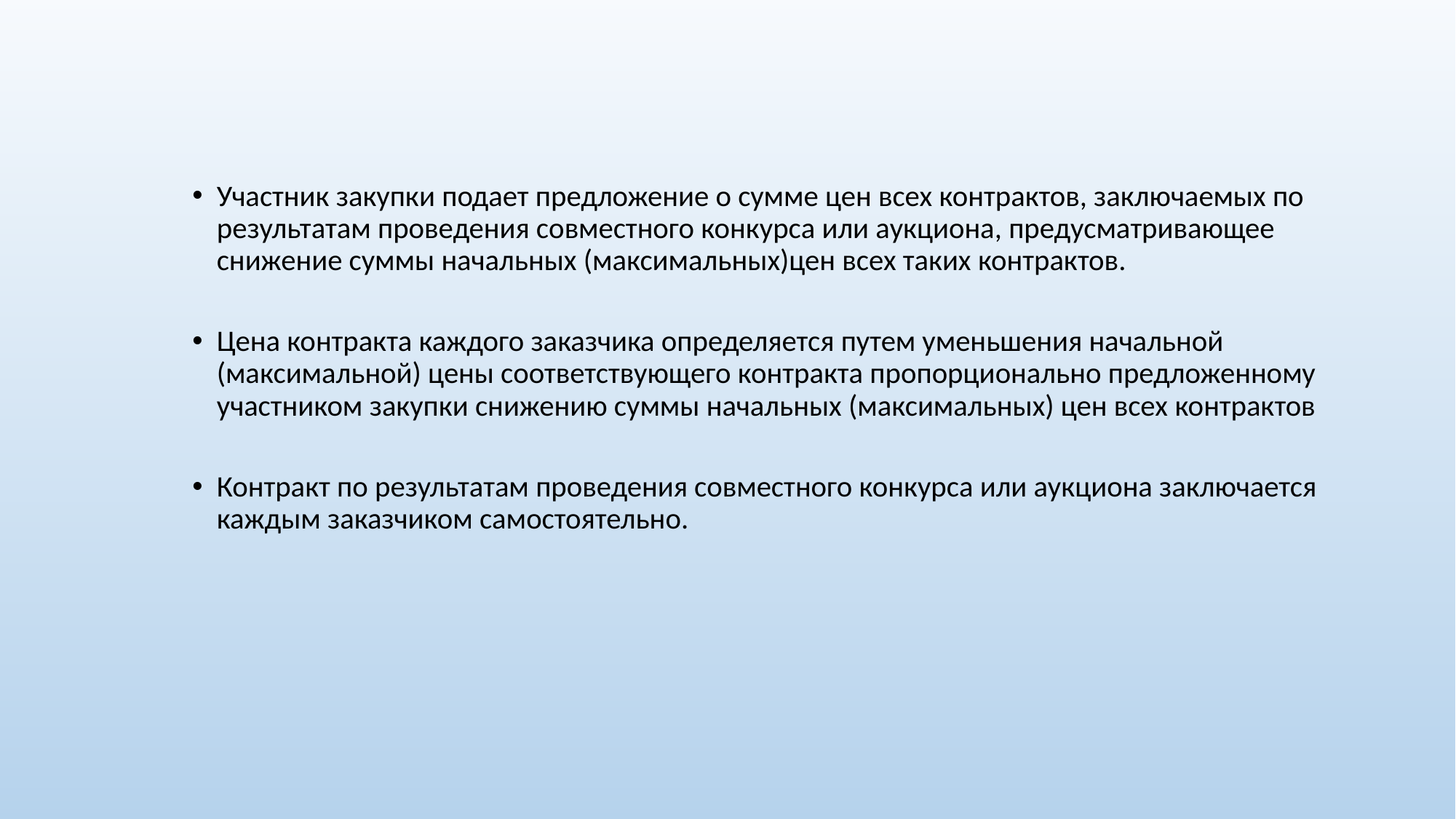

Участник закупки подает предложение о сумме цен всех контрактов, заключаемых по результатам проведения совместного конкурса или аукциона, предусматривающее снижение суммы начальных (максимальных)цен всех таких контрактов.

Цена контракта каждого заказчика определяется путем уменьшения начальной (максимальной) цены соответствующего контракта пропорционально предложенному участником закупки снижению суммы начальных (максимальных) цен всех контрактов

Контракт по результатам проведения совместного конкурса или аукциона заключается каждым заказчиком самостоятельно.